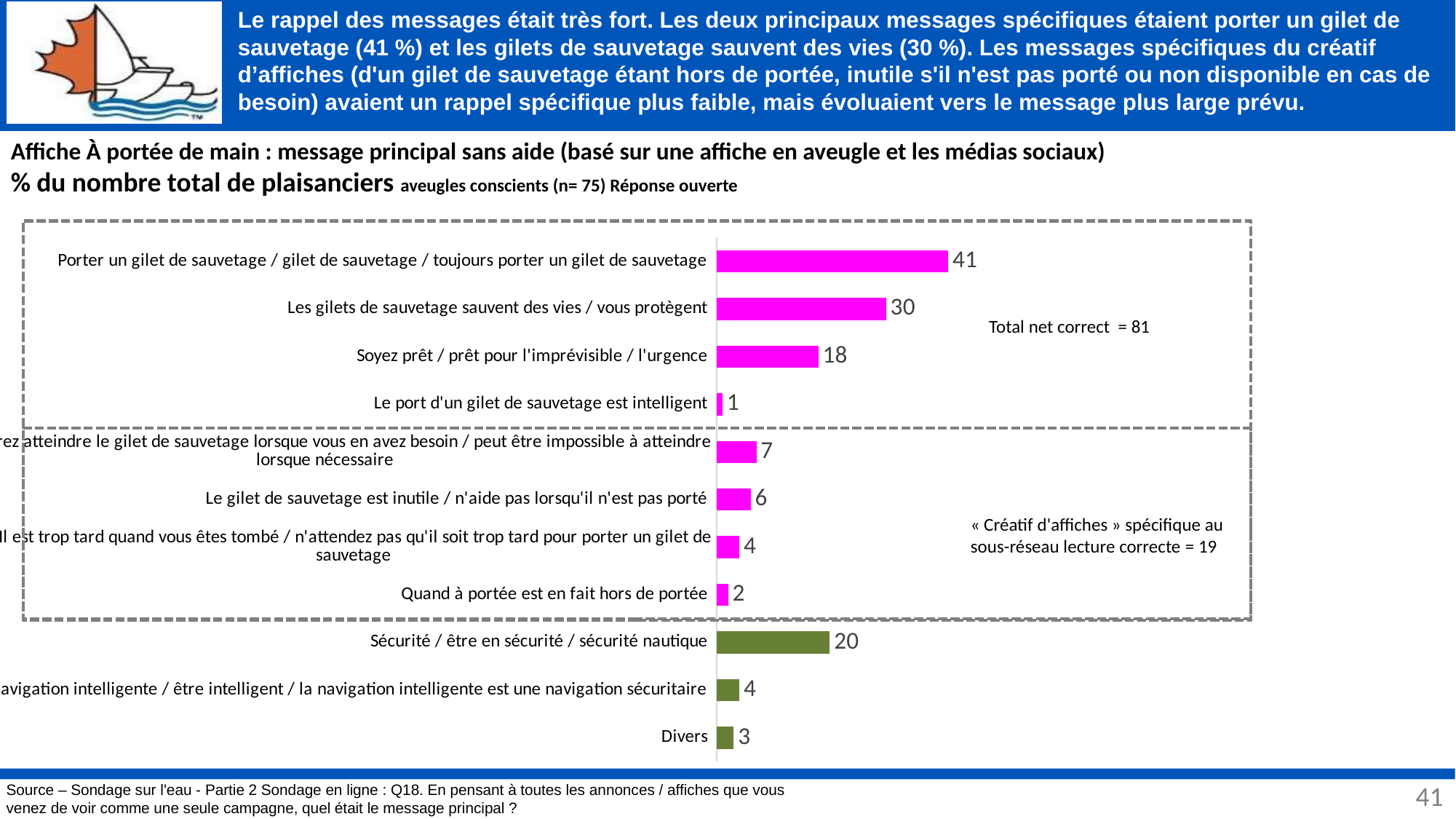

# Le rappel des messages était très fort. Les deux principaux messages spécifiques étaient porter un gilet de sauvetage (41 %) et les gilets de sauvetage sauvent des vies (30 %). Les messages spécifiques du créatif d’affiches (d'un gilet de sauvetage étant hors de portée, inutile s'il n'est pas porté ou non disponible en cas de besoin) avaient un rappel spécifique plus faible, mais évoluaient vers le message plus large prévu.
Affiche À portée de main : message principal sans aide (basé sur une affiche en aveugle et les médias sociaux)
% du nombre total de plaisanciers aveugles conscients (n= 75) Réponse ouverte

### Chart

| Category | 2022 |
|---|---|
| Divers  | 3.0 |
| La navigation intelligente / être intelligent / la navigation intelligente est une navigation sécuritaire  | 4.0 |
| Sécurité / être en sécurité / sécurité nautique  | 20.0 |
| Quand à portée est en fait hors de portée  | 2.0 |
| Il est trop tard quand vous êtes tombé / n'attendez pas qu'il soit trop tard pour porter un gilet de sauvetage  | 4.0 |
| Le gilet de sauvetage est inutile / n'aide pas lorsqu'il n'est pas porté  | 6.0 |
| Ne pourrez atteindre le gilet de sauvetage lorsque vous en avez besoin / peut être impossible à atteindre lorsque nécessaire | 7.000000000000001 |
| Le port d'un gilet de sauvetage est intelligent  | 1.0 |
| Soyez prêt / prêt pour l'imprévisible / l'urgence  | 18.0 |
| Les gilets de sauvetage sauvent des vies / vous protègent  | 30.0 |
| Porter un gilet de sauvetage / gilet de sauvetage / toujours porter un gilet de sauvetage  | 41.0 |
Total net correct  = 81

« Créatif d'affiches » spécifique au sous-réseau lecture correcte = 19
41
Source – Sondage sur l'eau - Partie 2 Sondage en ligne : Q18. En pensant à toutes les annonces / affiches que vous venez de voir comme une seule campagne, quel était le message principal ?